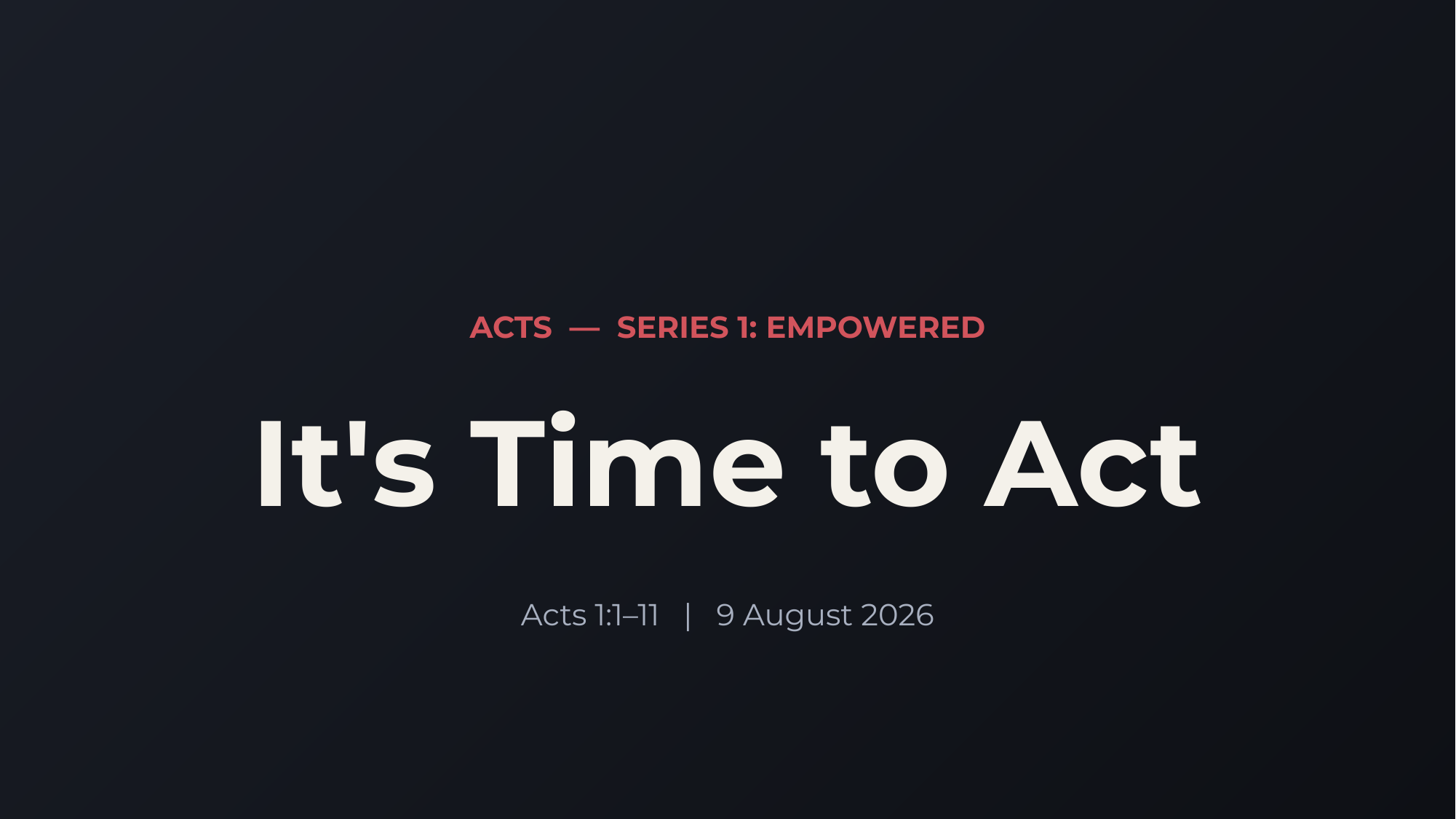

ACTS  —  SERIES 1: EMPOWERED
# It's Time to Act
Acts 1:1–11   |   9 August 2026